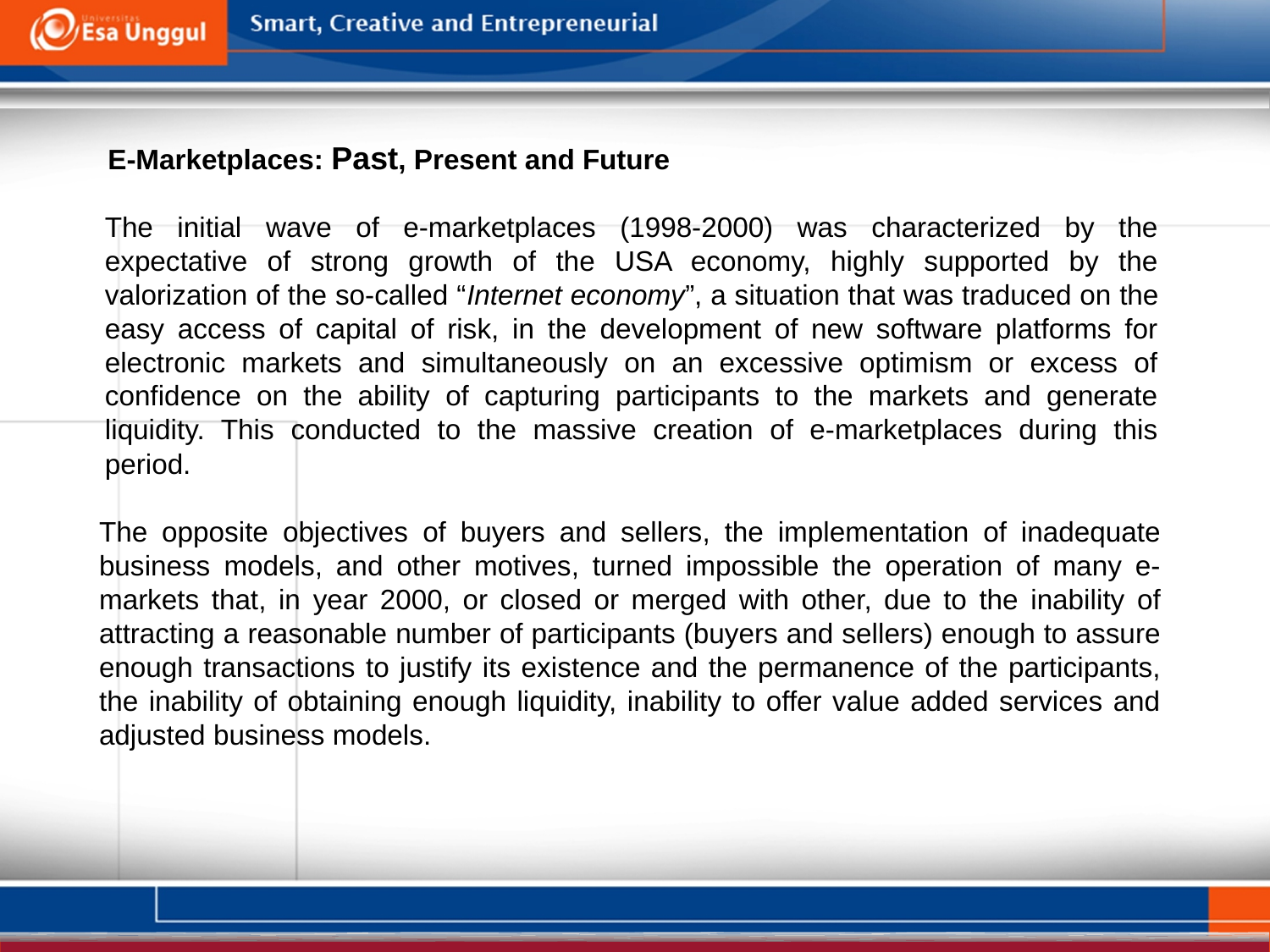

E-Marketplaces: Past, Present and Future
The initial wave of e-marketplaces (1998-2000) was characterized by the expectative of strong growth of the USA economy, highly supported by the valorization of the so-called “Internet economy”, a situation that was traduced on the easy access of capital of risk, in the development of new software platforms for electronic markets and simultaneously on an excessive optimism or excess of confidence on the ability of capturing participants to the markets and generate liquidity. This conducted to the massive creation of e-marketplaces during this period.
The opposite objectives of buyers and sellers, the implementation of inadequate business models, and other motives, turned impossible the operation of many e- markets that, in year 2000, or closed or merged with other, due to the inability of attracting a reasonable number of participants (buyers and sellers) enough to assure enough transactions to justify its existence and the permanence of the participants, the inability of obtaining enough liquidity, inability to offer value added services and adjusted business models.